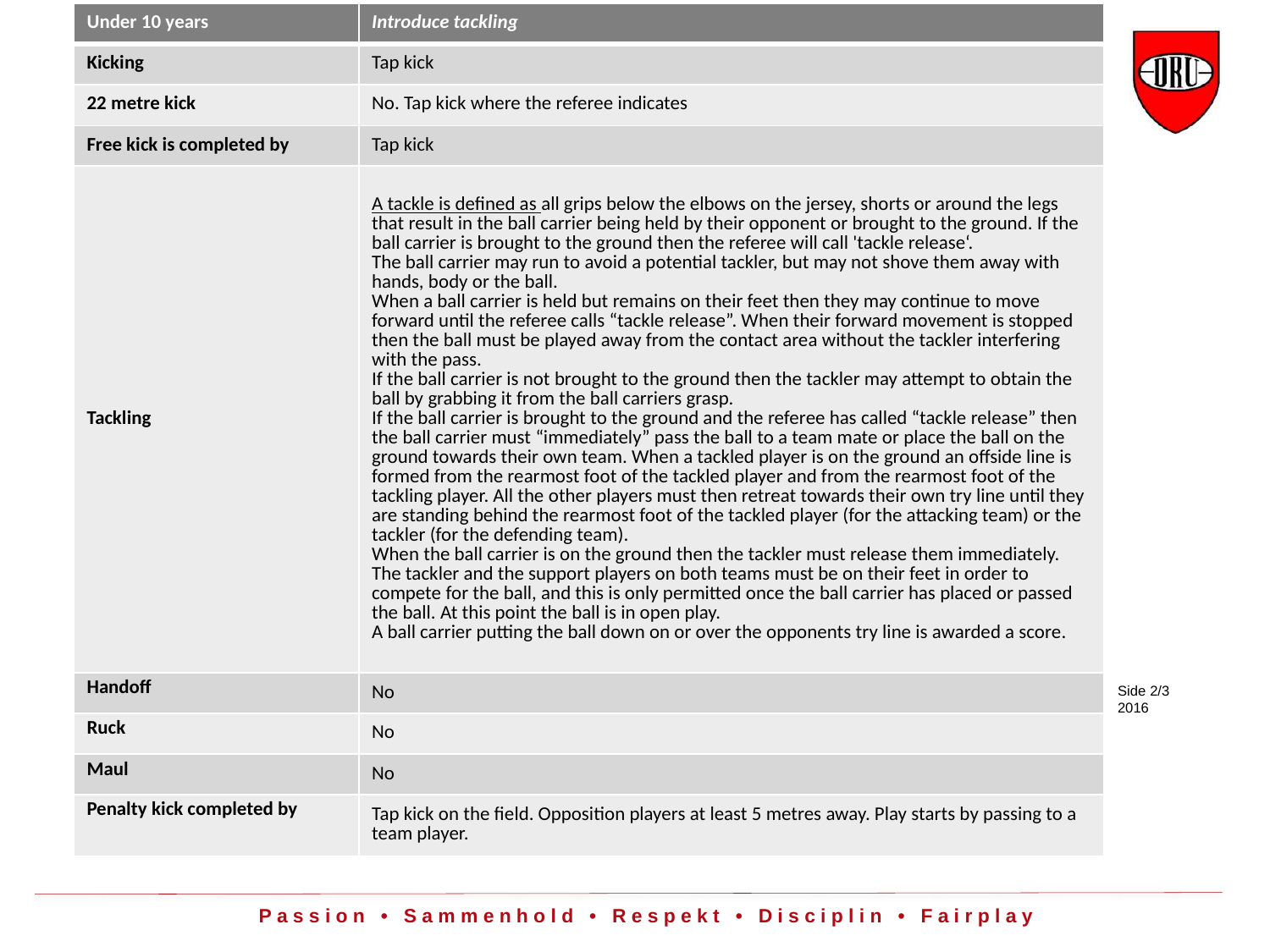

| Under 10 years | Introduce tackling |
| --- | --- |
| Kicking | Tap kick |
| 22 metre kick | No. Tap kick where the referee indicates |
| Free kick is completed by | Tap kick |
| Tackling | A tackle is defined as all grips below the elbows on the jersey, shorts or around the legs that result in the ball carrier being held by their opponent or brought to the ground. If the ball carrier is brought to the ground then the referee will call 'tackle release‘.  The ball carrier may run to avoid a potential tackler, but may not shove them away with hands, body or the ball. When a ball carrier is held but remains on their feet then they may continue to move forward until the referee calls “tackle release”. When their forward movement is stopped then the ball must be played away from the contact area without the tackler interfering with the pass. If the ball carrier is not brought to the ground then the tackler may attempt to obtain the ball by grabbing it from the ball carriers grasp. If the ball carrier is brought to the ground and the referee has called “tackle release” then the ball carrier must “immediately” pass the ball to a team mate or place the ball on the ground towards their own team. When a tackled player is on the ground an offside line is formed from the rearmost foot of the tackled player and from the rearmost foot of the tackling player. All the other players must then retreat towards their own try line until they are standing behind the rearmost foot of the tackled player (for the attacking team) or the tackler (for the defending team). When the ball carrier is on the ground then the tackler must release them immediately. The tackler and the support players on both teams must be on their feet in order to compete for the ball, and this is only permitted once the ball carrier has placed or passed the ball. At this point the ball is in open play. A ball carrier putting the ball down on or over the opponents try line is awarded a score. |
| Handoff | No |
| Ruck | No |
| Maul | No |
| Penalty kick completed by | Tap kick on the field. Opposition players at least 5 metres away. Play starts by passing to a team player. |
Side 2/3
2016